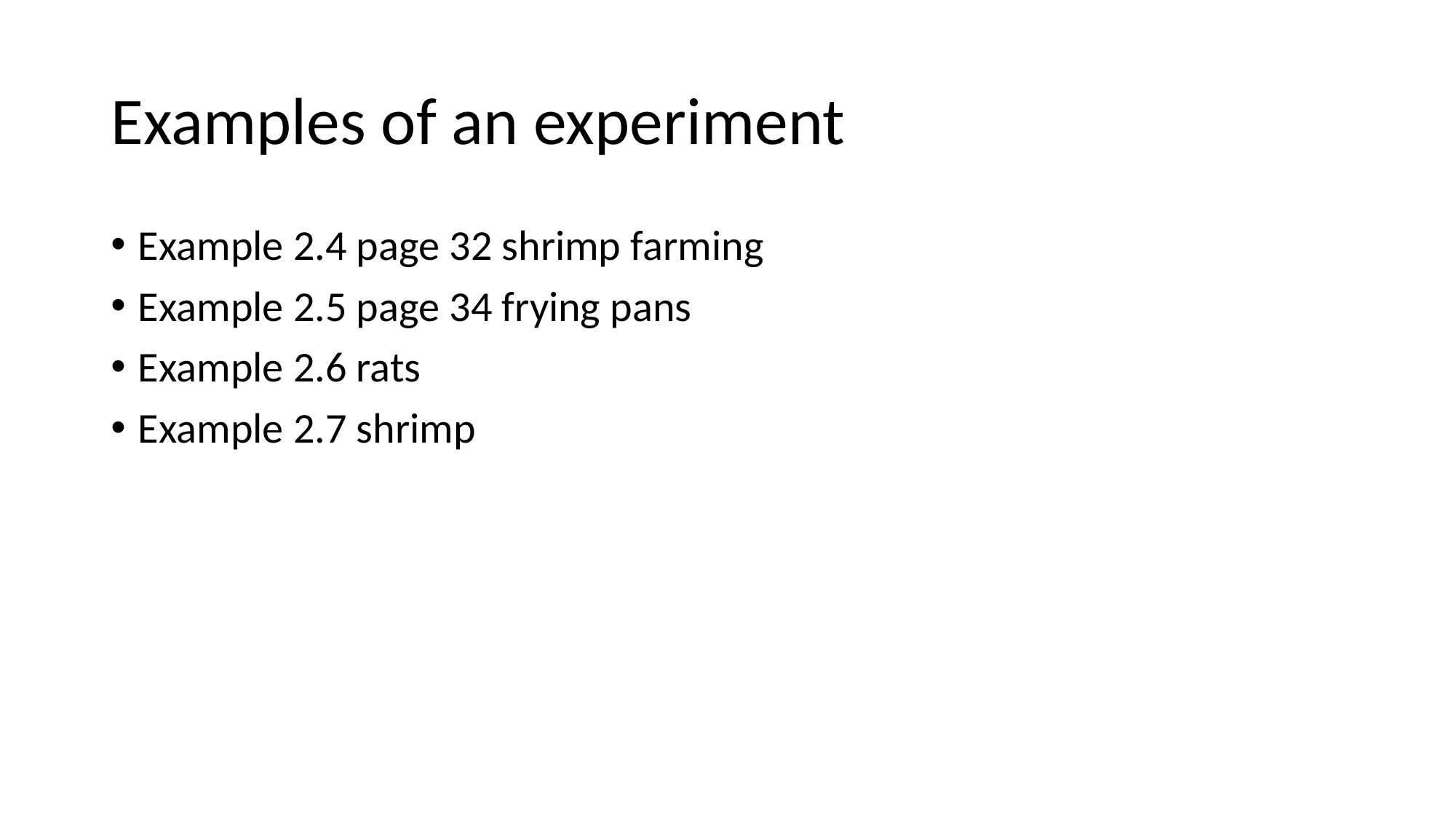

# Examples of an experiment
Example 2.4 page 32 shrimp farming
Example 2.5 page 34 frying pans
Example 2.6 rats
Example 2.7 shrimp